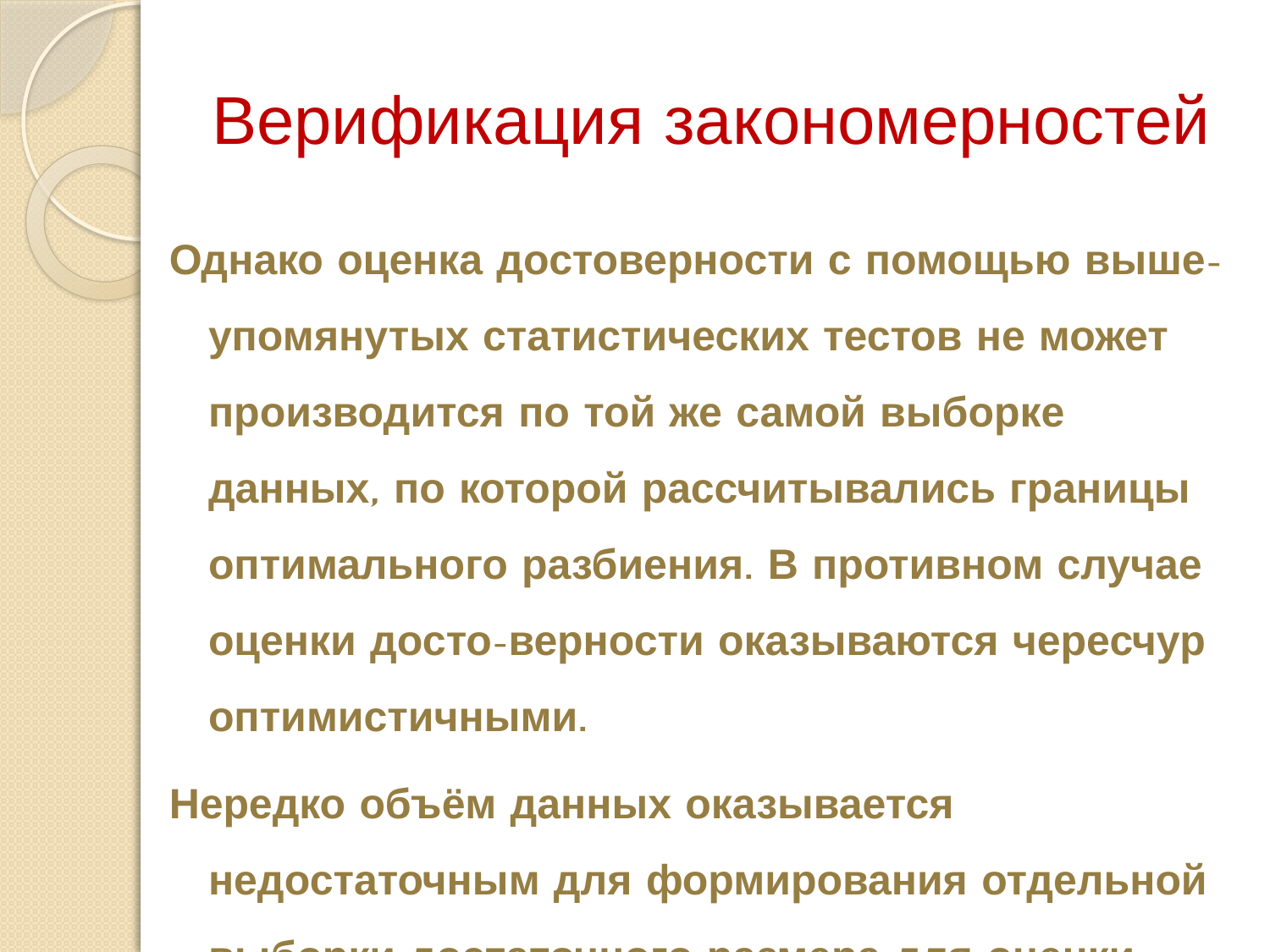

# Верификация закономерностей
Однако оценка достоверности с помощью выше-упомянутых статистических тестов не может производится по той же самой выборке данных, по которой рассчитывались границы оптимального разбиения. В противном случае оценки досто-верности оказываются чересчур  оптимистичными.
Нередко объём данных оказывается недостаточным для формирования отдельной выборки достаточного размера для оценки достоверности.